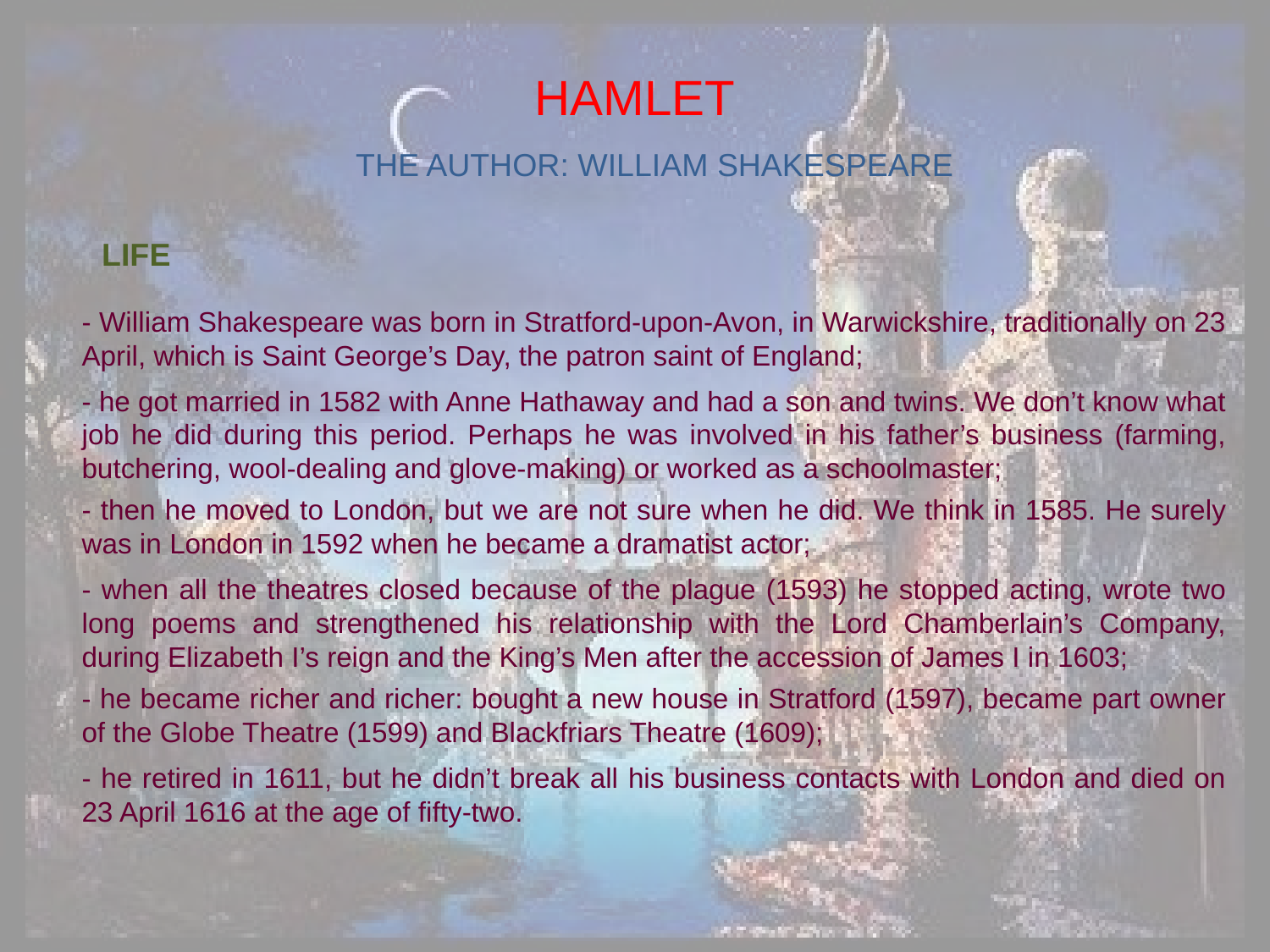

HAMLET
THE AUTHOR: WILLIAM SHAKESPEARE
LIFE
- William Shakespeare was born in Stratford-upon-Avon, in Warwickshire, traditionally on 23 April, which is Saint George’s Day, the patron saint of England;
- he got married in 1582 with Anne Hathaway and had a son and twins. We don’t know what job he did during this period. Perhaps he was involved in his father’s business (farming, butchering, wool-dealing and glove-making) or worked as a schoolmaster;
- then he moved to London, but we are not sure when he did. We think in 1585. He surely was in London in 1592 when he became a dramatist actor;
- when all the theatres closed because of the plague (1593) he stopped acting, wrote two long poems and strengthened his relationship with the Lord Chamberlain’s Company, during Elizabeth I’s reign and the King’s Men after the accession of James I in 1603;
- he became richer and richer: bought a new house in Stratford (1597), became part owner of the Globe Theatre (1599) and Blackfriars Theatre (1609);
- he retired in 1611, but he didn’t break all his business contacts with London and died on 23 April 1616 at the age of fifty-two.